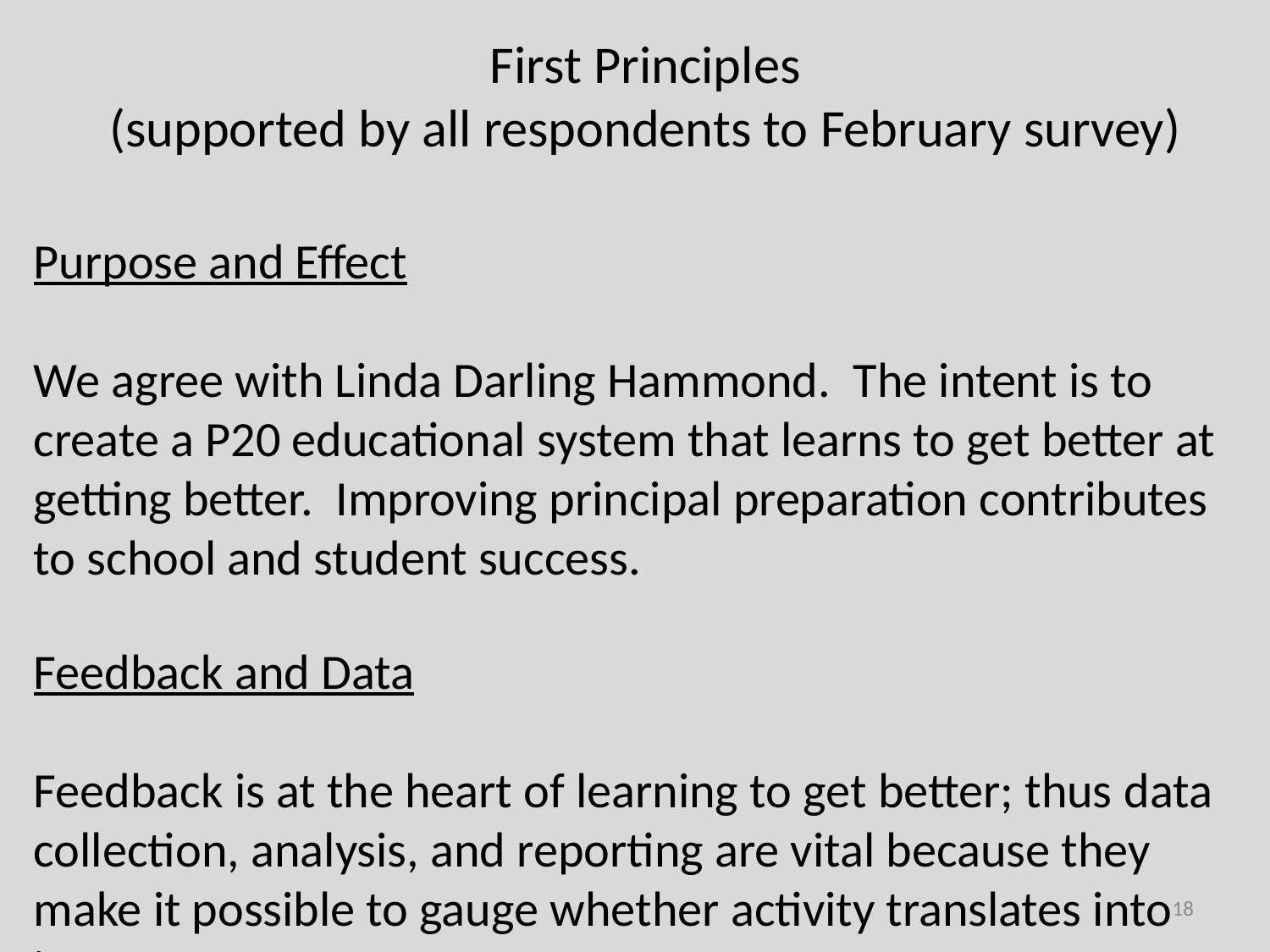

First Principles
(supported by all respondents to February survey)

Purpose and Effect
We agree with Linda Darling Hammond.  The intent is to create a P20 educational system that learns to get better at getting better.  Improving principal preparation contributes to school and student success.

Feedback and Data
Feedback is at the heart of learning to get better; thus data collection, analysis, and reporting are vital because they make it possible to gauge whether activity translates into improvement.
18